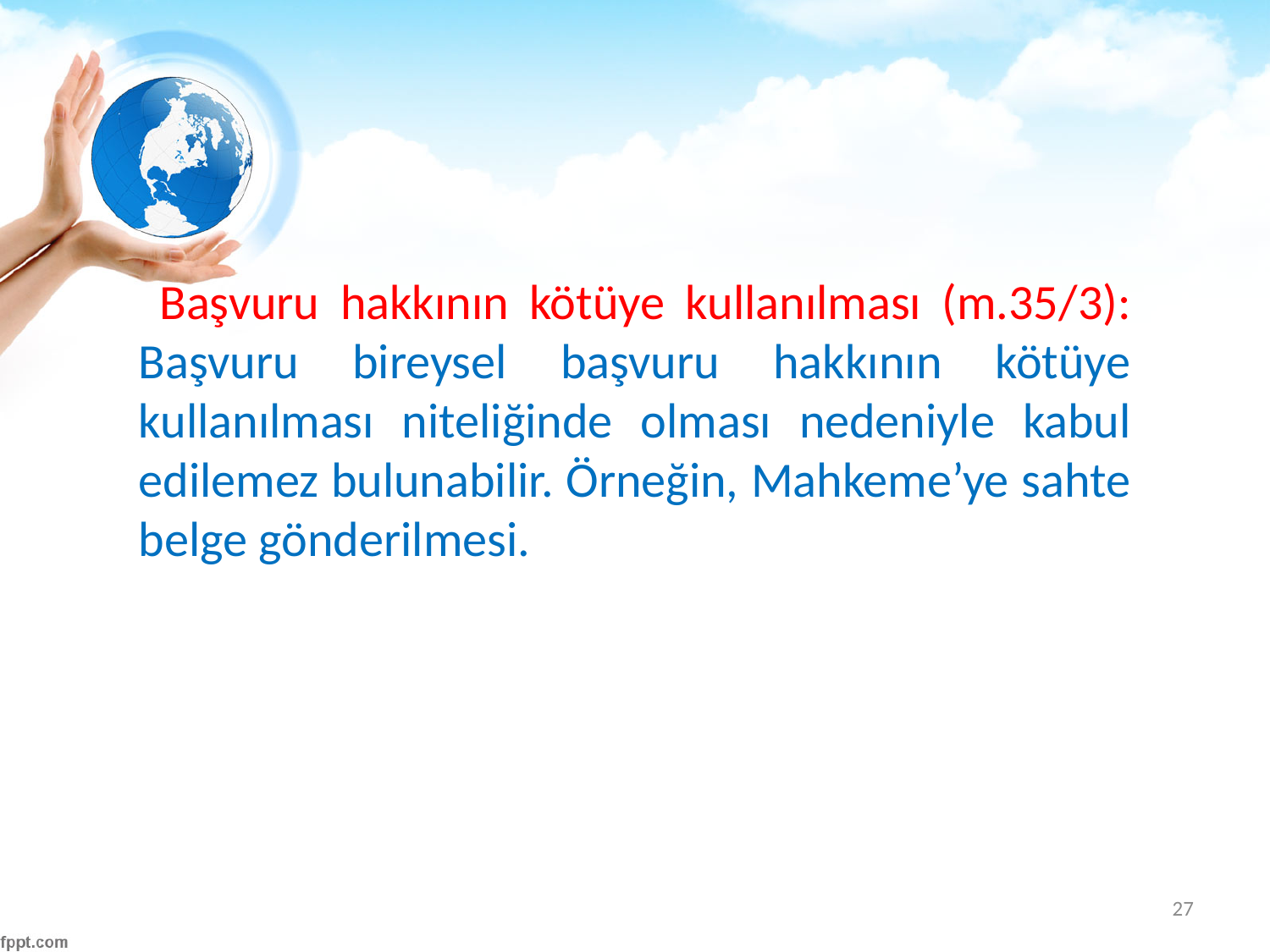

#
 Başvuru hakkının kötüye kullanılması (m.35/3): Başvuru bireysel başvuru hakkının kötüye kullanılması niteliğinde olması nedeniyle kabul edilemez bulunabilir. Örneğin, Mahkeme’ye sahte belge gönderilmesi.
27